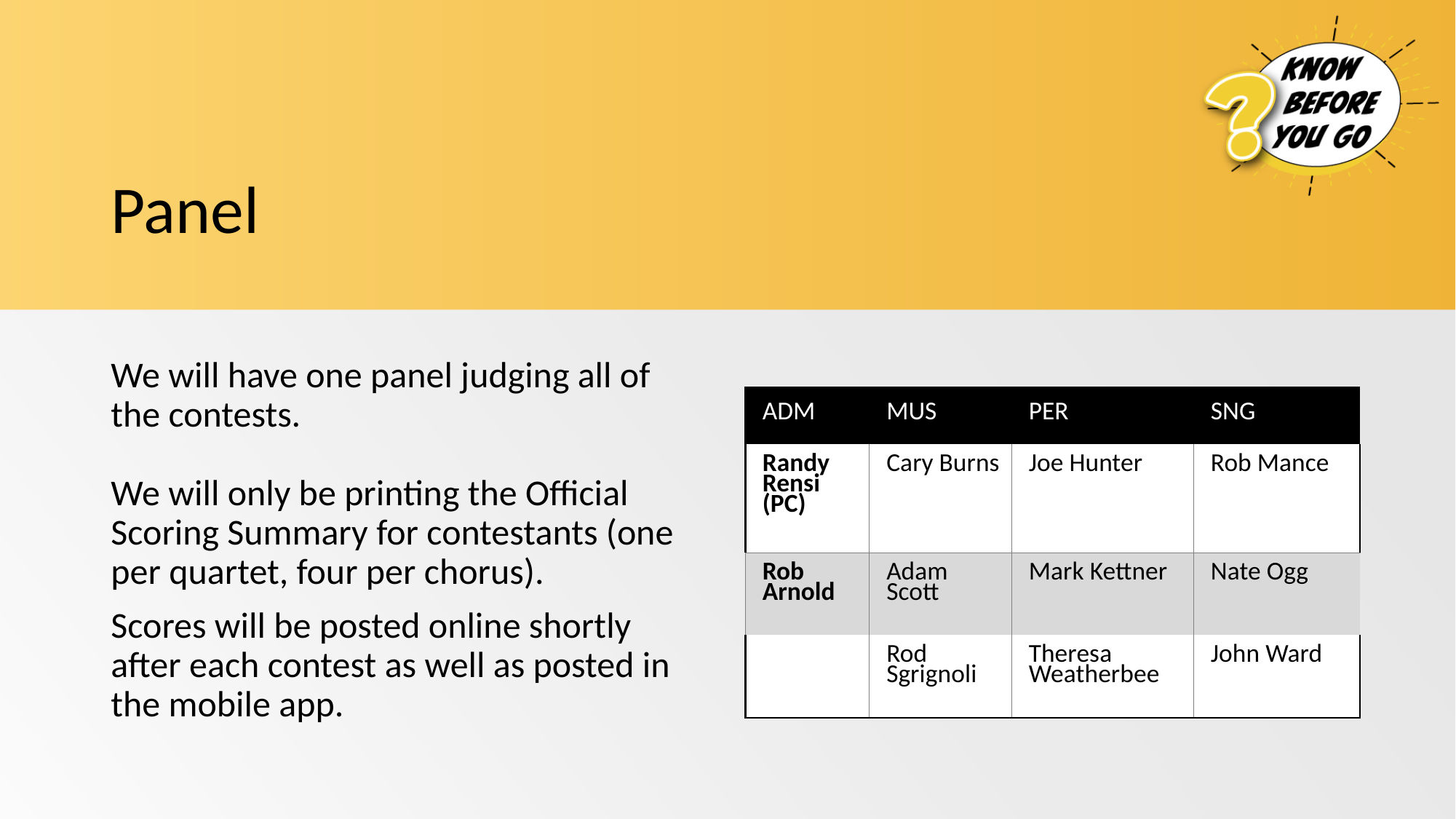

# Panel
We will have one panel judging all of the contests.
We will only be printing the Official Scoring Summary for contestants (one per quartet, four per chorus).
Scores will be posted online shortly after each contest as well as posted in the mobile app.

| ADM | MUS | PER | SNG |
| --- | --- | --- | --- |
| Randy Rensi (PC) | Cary Burns | Joe Hunter | Rob Mance |
| Rob Arnold | Adam Scott | Mark Kettner | Nate Ogg |
|  | Rod Sgrignoli | Theresa Weatherbee | John Ward |